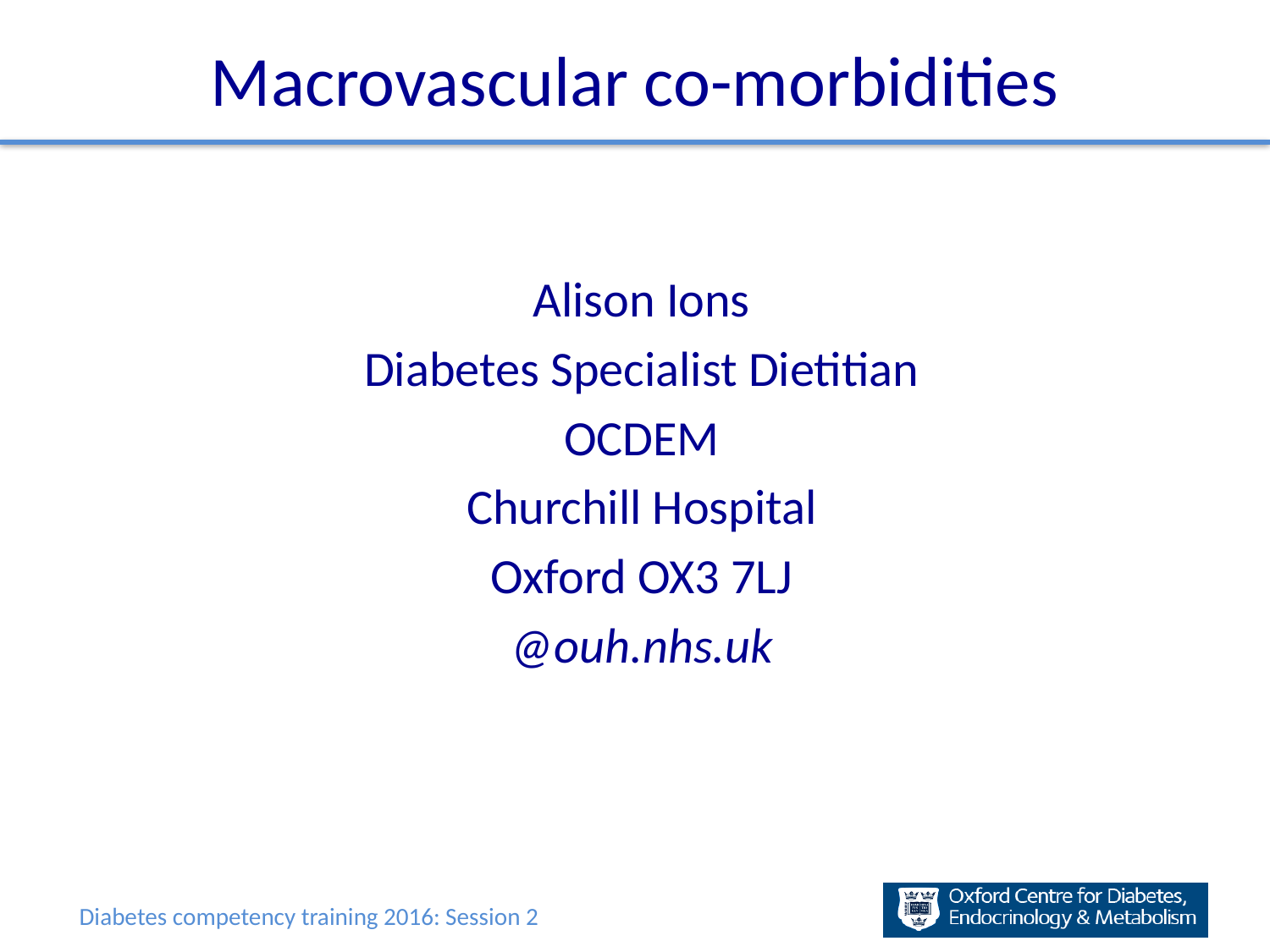

# Macrovascular co-morbidities
Alison Ions
Diabetes Specialist Dietitian
OCDEM
Churchill Hospital
Oxford OX3 7LJ
@ouh.nhs.uk